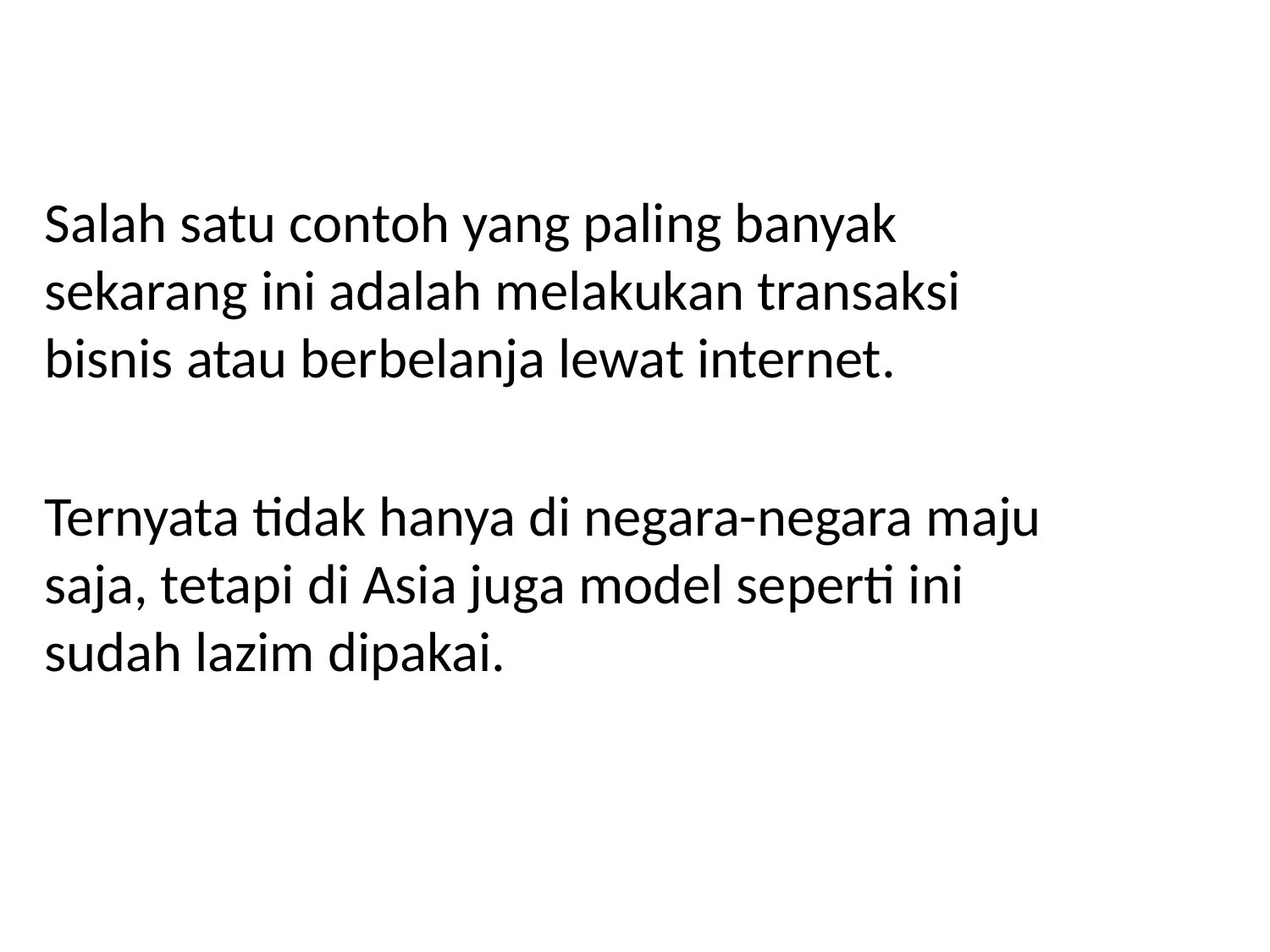

Salah satu contoh yang paling banyak sekarang ini adalah melakukan transaksi bisnis atau berbelanja lewat internet.

Ternyata tidak hanya di negara-negara maju saja, tetapi di Asia juga model seperti ini sudah lazim dipakai.